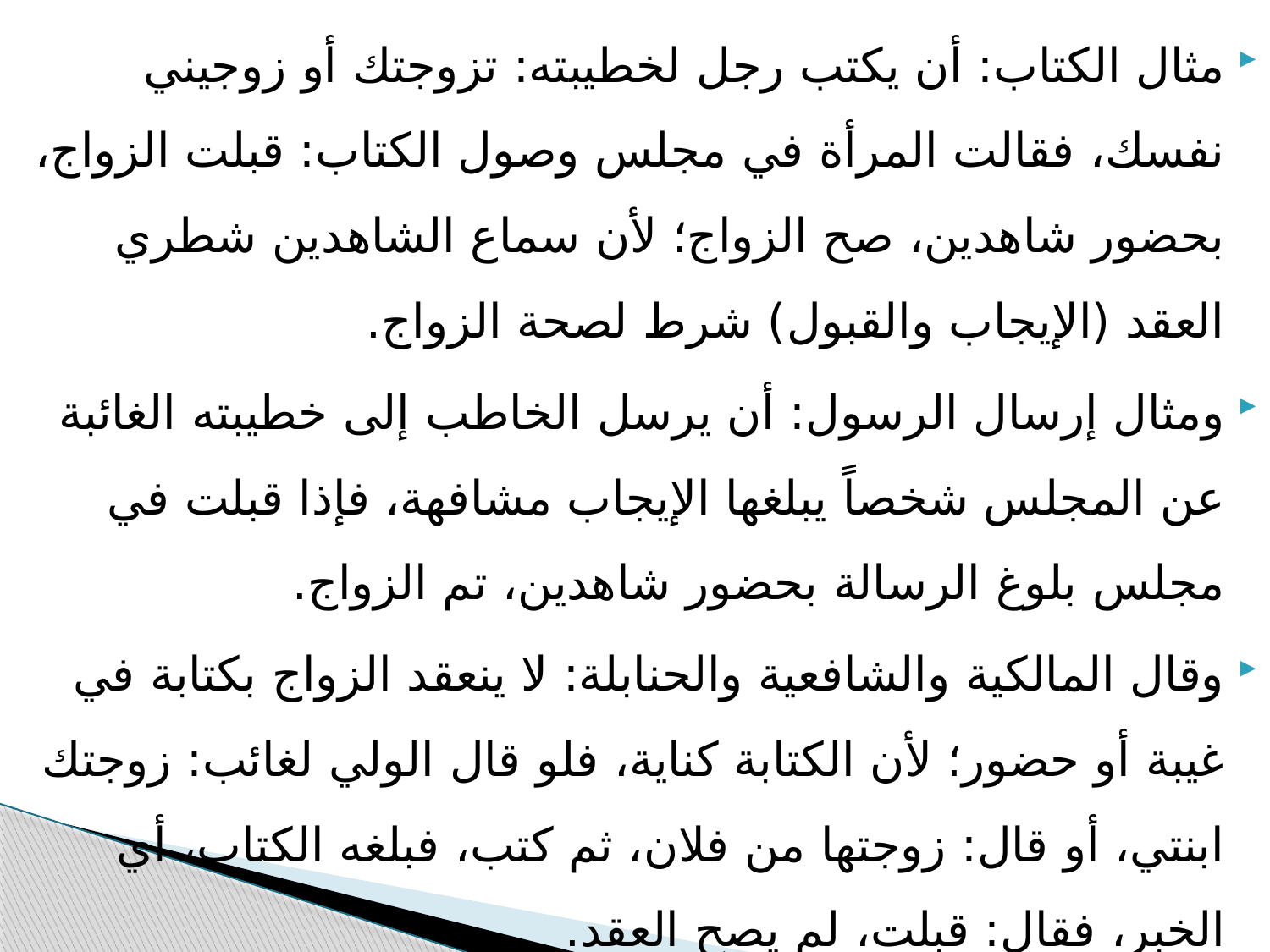

مثال الكتاب: أن يكتب رجل لخطيبته: تزوجتك أو زوجيني نفسك، فقالت المرأة في مجلس وصول الكتاب: قبلت الزواج، بحضور شاهدين، صح الزواج؛ لأن سماع الشاهدين شطري العقد (الإيجاب والقبول) شرط لصحة الزواج.
ومثال إرسال الرسول: أن يرسل الخاطب إلى خطيبته الغائبة عن المجلس شخصاً يبلغها الإيجاب مشافهة، فإذا قبلت في مجلس بلوغ الرسالة بحضور شاهدين، تم الزواج.
وقال المالكية والشافعية والحنابلة: لا ينعقد الزواج بكتابة في غيبة أو حضور؛ لأن الكتابة كناية، فلو قال الولي لغائب: زوجتك ابنتي، أو قال: زوجتها من فلان، ثم كتب، فبلغه الكتاب، أي الخبر، فقال: قبلت، لم يصح العقد.